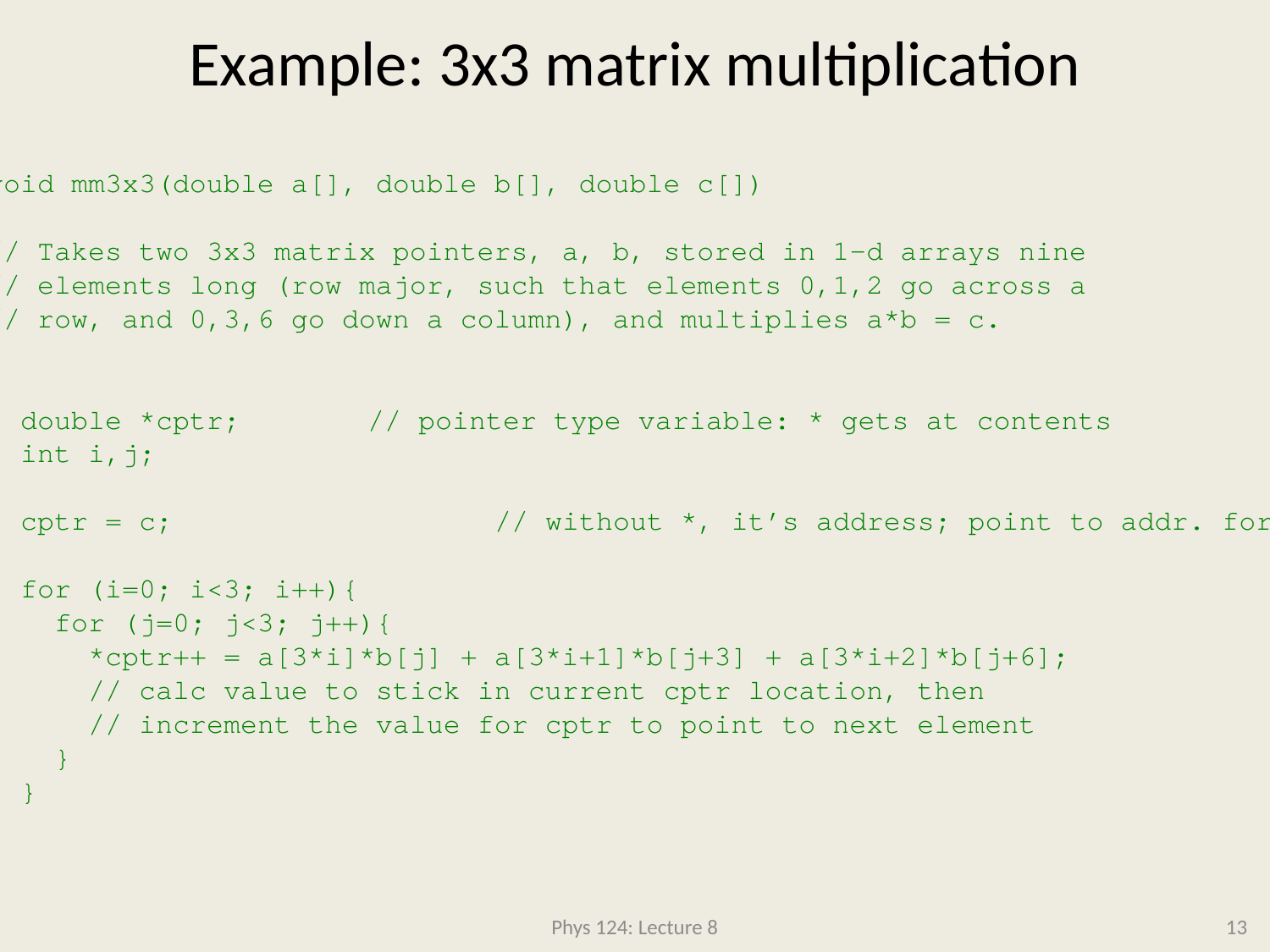

# Example: 3x3 matrix multiplication
void mm3x3(double a[], double b[], double c[])

// Takes two 3x3 matrix pointers, a, b, stored in 1-d arrays nine
// elements long (row major, such that elements 0,1,2 go across a
// row, and 0,3,6 go down a column), and multiplies a*b = c.
{

  double *cptr;	// pointer type variable: * gets at contents
  int i,j;

  cptr = c;			// without *, it’s address; point to addr. for c

  for (i=0; i<3; i++){
    for (j=0; j<3; j++){
      *cptr++ = a[3*i]*b[j] + a[3*i+1]*b[j+3] + a[3*i+2]*b[j+6];
      // calc value to stick in current cptr location, then
      // increment the value for cptr to point to next element
    }
  }
}
Phys 124: Lecture 8
13